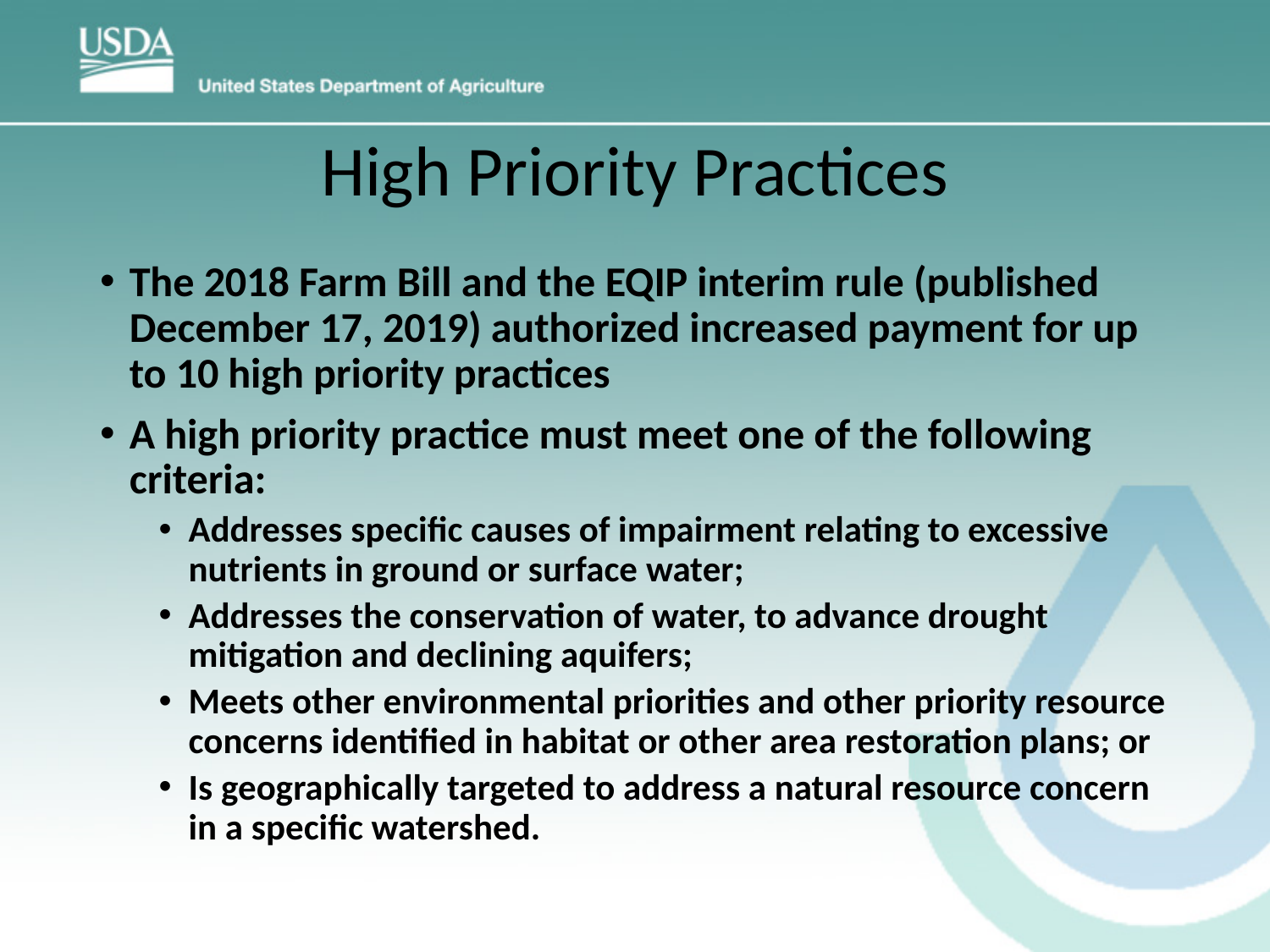

# High Priority Practices
The 2018 Farm Bill and the EQIP interim rule (published December 17, 2019) authorized increased payment for up to 10 high priority practices
A high priority practice must meet one of the following criteria:
Addresses specific causes of impairment relating to excessive nutrients in ground or surface water;
Addresses the conservation of water, to advance drought mitigation and declining aquifers;
Meets other environmental priorities and other priority resource concerns identified in habitat or other area restoration plans; or
Is geographically targeted to address a natural resource concern in a specific watershed.